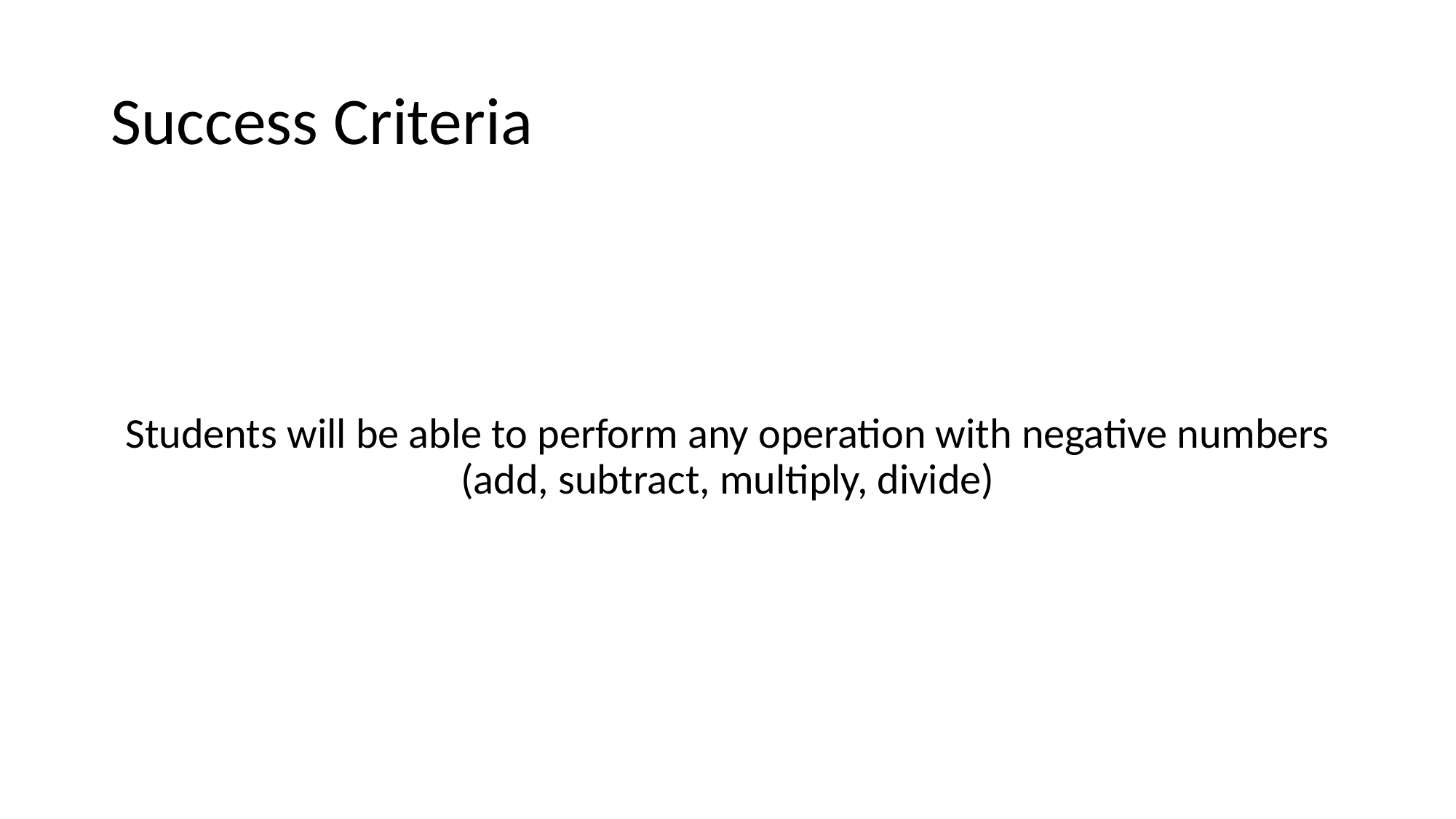

# Success Criteria

Students will be able to perform any operation with negative numbers (add, subtract, multiply, divide)